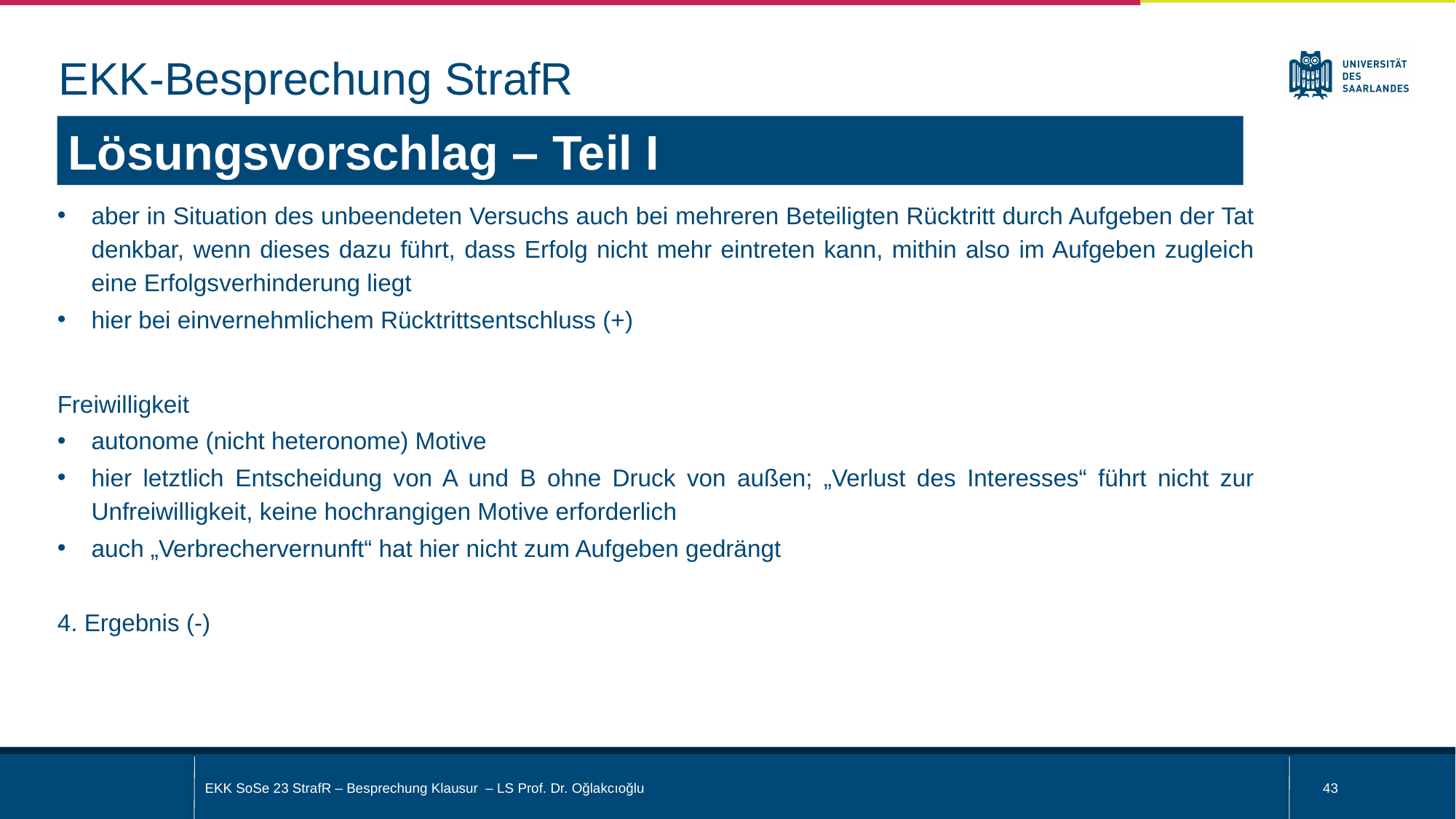

EKK-Besprechung StrafR
Lösungsvorschlag – Teil I
aber in Situation des unbeendeten Versuchs auch bei mehreren Beteiligten Rücktritt durch Aufgeben der Tat denkbar, wenn dieses dazu führt, dass Erfolg nicht mehr eintreten kann, mithin also im Aufgeben zugleich eine Erfolgsverhinderung liegt
hier bei einvernehmlichem Rücktrittsentschluss (+)

Freiwilligkeit
autonome (nicht heteronome) Motive
hier letztlich Entscheidung von A und B ohne Druck von außen; „Verlust des Interesses“ führt nicht zur Unfreiwilligkeit, keine hochrangigen Motive erforderlich
auch „Verbrechervernunft“ hat hier nicht zum Aufgeben gedrängt

4. Ergebnis (-)

EKK SoSe 23 StrafR – Besprechung Klausur  – LS Prof. Dr. Oğlakcıoğlu
43